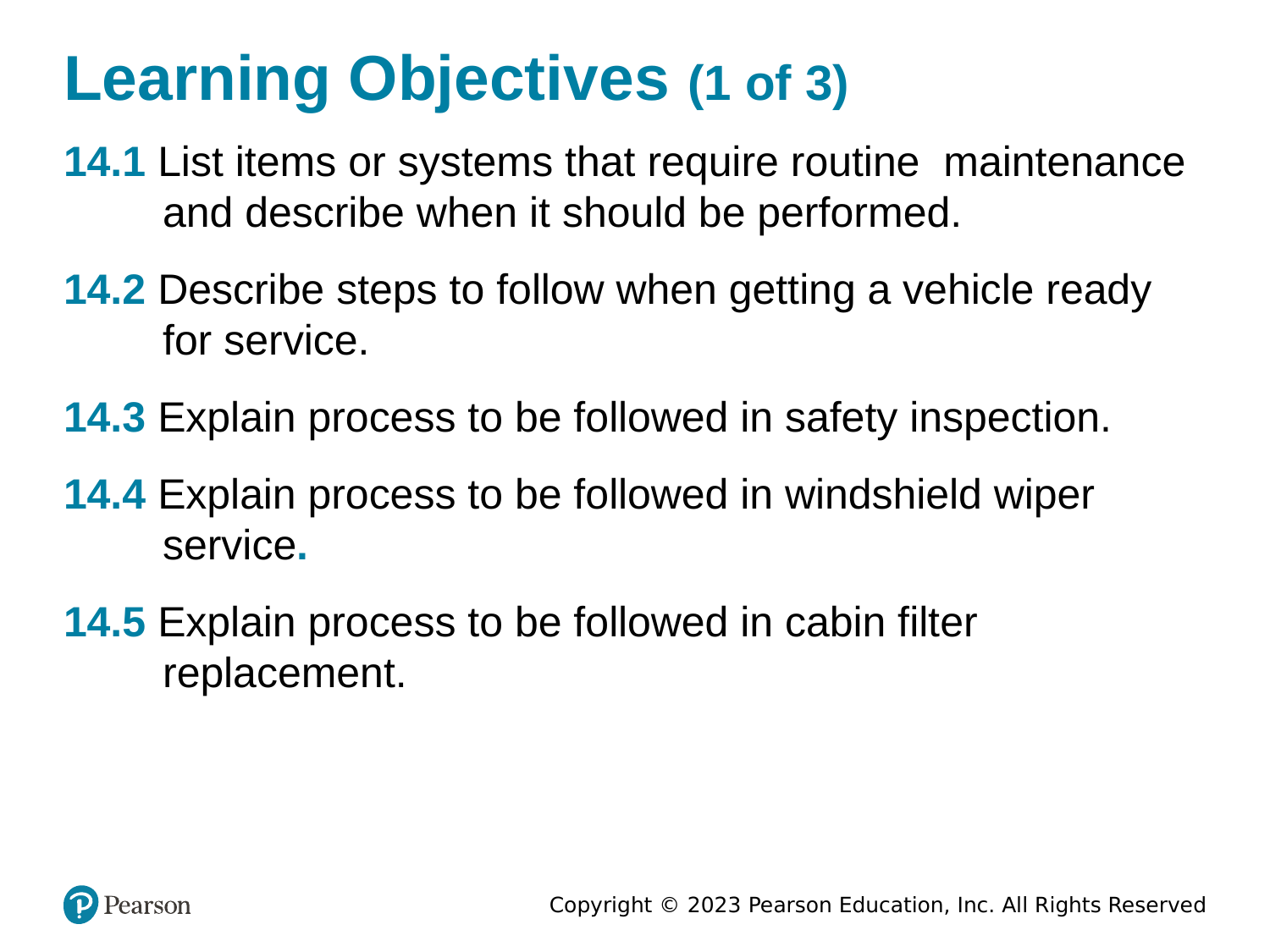

# Learning Objectives (1 of 3)
14.1 List items or systems that require routine  maintenance and describe when it should be performed.
14.2 Describe steps to follow when getting a vehicle ready for service.
14.3 Explain process to be followed in safety inspection.
14.4 Explain process to be followed in windshield wiper service.
14.5 Explain process to be followed in cabin filter replacement.